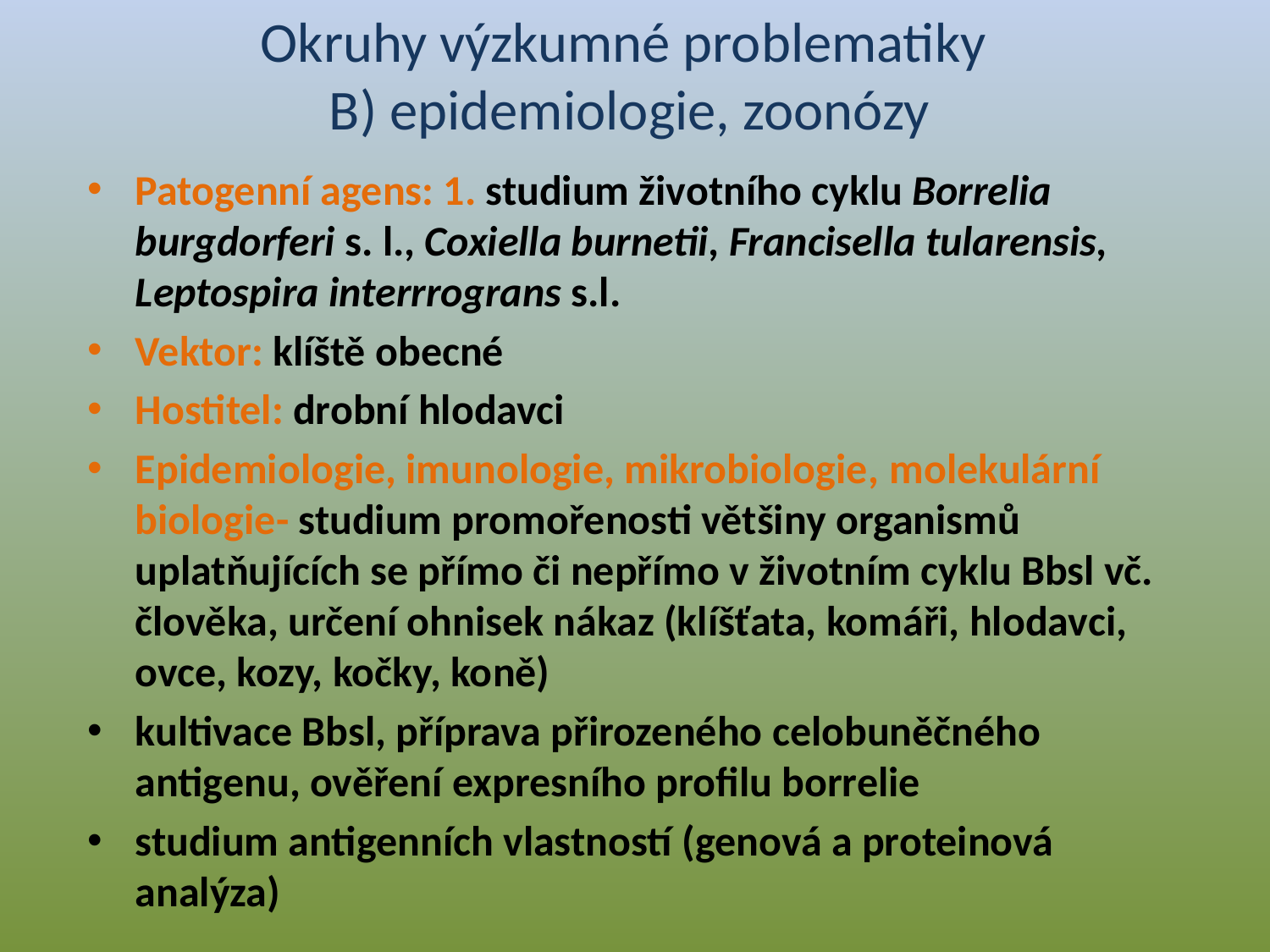

Okruhy výzkumné problematiky
B) epidemiologie, zoonózy
Patogenní agens: 1. studium životního cyklu Borrelia burgdorferi s. l., Coxiella burnetii, Francisella tularensis, Leptospira interrrograns s.l.
Vektor: klíště obecné
Hostitel: drobní hlodavci
Epidemiologie, imunologie, mikrobiologie, molekulární biologie- studium promořenosti většiny organismů uplatňujících se přímo či nepřímo v životním cyklu Bbsl vč. člověka, určení ohnisek nákaz (klíšťata, komáři, hlodavci, ovce, kozy, kočky, koně)
kultivace Bbsl, příprava přirozeného celobuněčného antigenu, ověření expresního profilu borrelie
studium antigenních vlastností (genová a proteinová analýza)